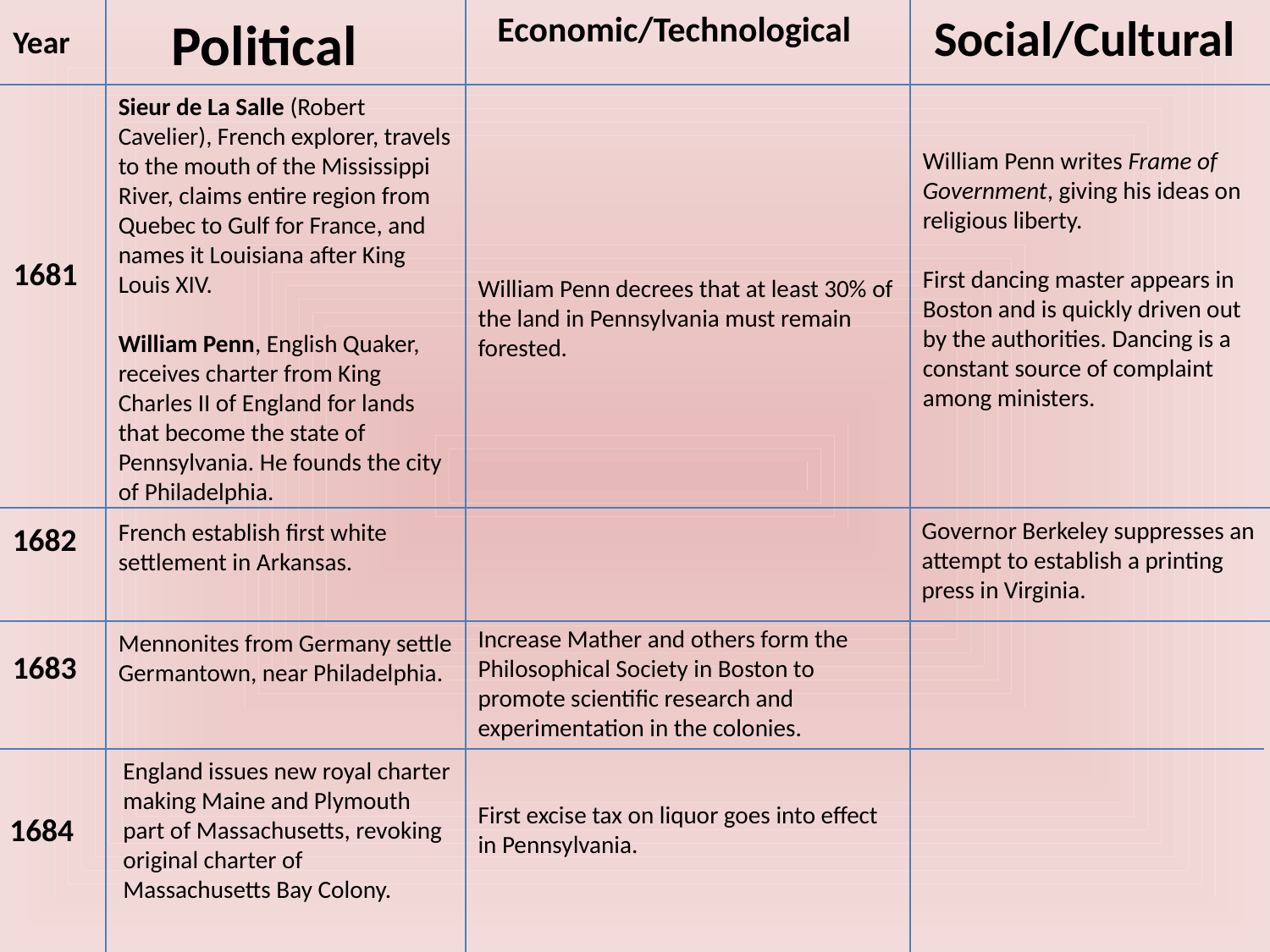

Political
Economic/Technological
Social/Cultural
Year
Sieur de La Salle (Robert Cavelier), French explorer, travels to the mouth of the Mississippi River, claims entire region from Quebec to Gulf for France, and names it Louisiana after King Louis XIV.

William Penn, English Quaker, receives charter from King Charles II of England for lands that become the state of Pennsylvania. He founds the city of Philadelphia.

William Penn writes Frame of Government, giving his ideas on religious liberty.

First dancing master appears in Boston and is quickly driven out by the authorities. Dancing is a constant source of complaint among ministers.

William Penn decrees that at least 30% of the land in Pennsylvania must remain forested.

1681
Governor Berkeley suppresses an attempt to establish a printing press in Virginia.

French establish first white settlement in Arkansas.

1682
Increase Mather and others form the Philosophical Society in Boston to promote scientific research and experimentation in the colonies.

Mennonites from Germany settle Germantown, near Philadelphia.

1683
England issues new royal charter making Maine and Plymouth part of Massachusetts, revoking original charter of Massachusetts Bay Colony.

First excise tax on liquor goes into effect in Pennsylvania.

1684